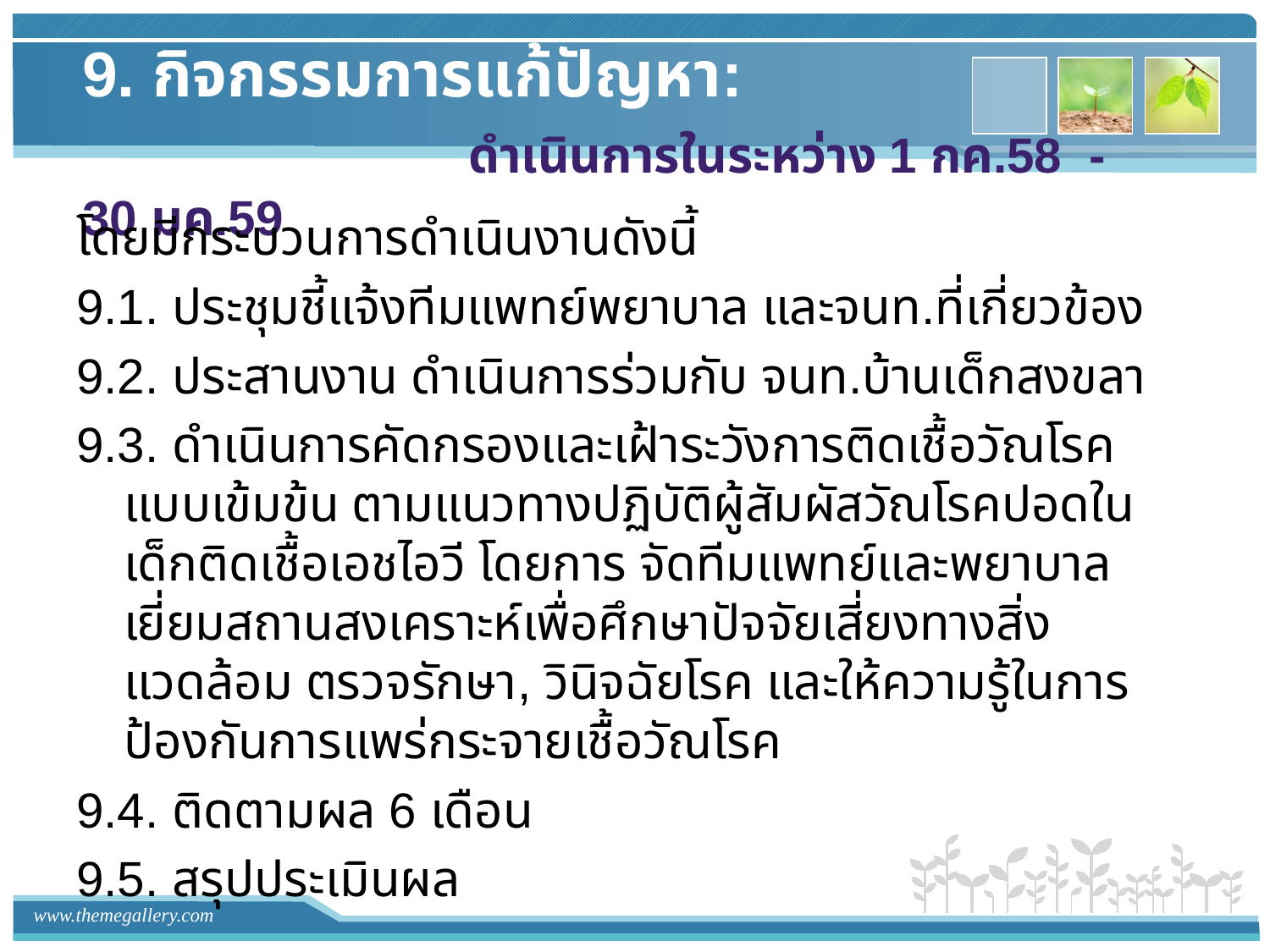

# 9. กิจกรรมการแก้ปัญหา: ดำเนินการในระหว่าง 1 กค.58  - 30 มค.59
โดยมีกระบวนการดำเนินงานดังนี้
9.1. ประชุมชี้แจ้งทีมแพทย์พยาบาล และจนท.ที่เกี่ยวข้อง
9.2. ประสานงาน ดำเนินการร่วมกับ จนท.บ้านเด็กสงขลา
9.3. ดำเนินการคัดกรองและเฝ้าระวังการติดเชื้อวัณโรคแบบเข้มข้น ตามแนวทางปฏิบัติผู้สัมผัสวัณโรคปอดในเด็กติดเชื้อเอชไอวี โดยการ จัดทีมแพทย์และพยาบาล เยี่ยมสถานสงเคราะห์เพื่อศึกษาปัจจัยเสี่ยงทางสิ่งแวดล้อม ตรวจรักษา, วินิจฉัยโรค และให้ความรู้ในการป้องกันการแพร่กระจายเชื้อวัณโรค
9.4. ติดตามผล 6 เดือน
9.5. สรุปประเมินผล